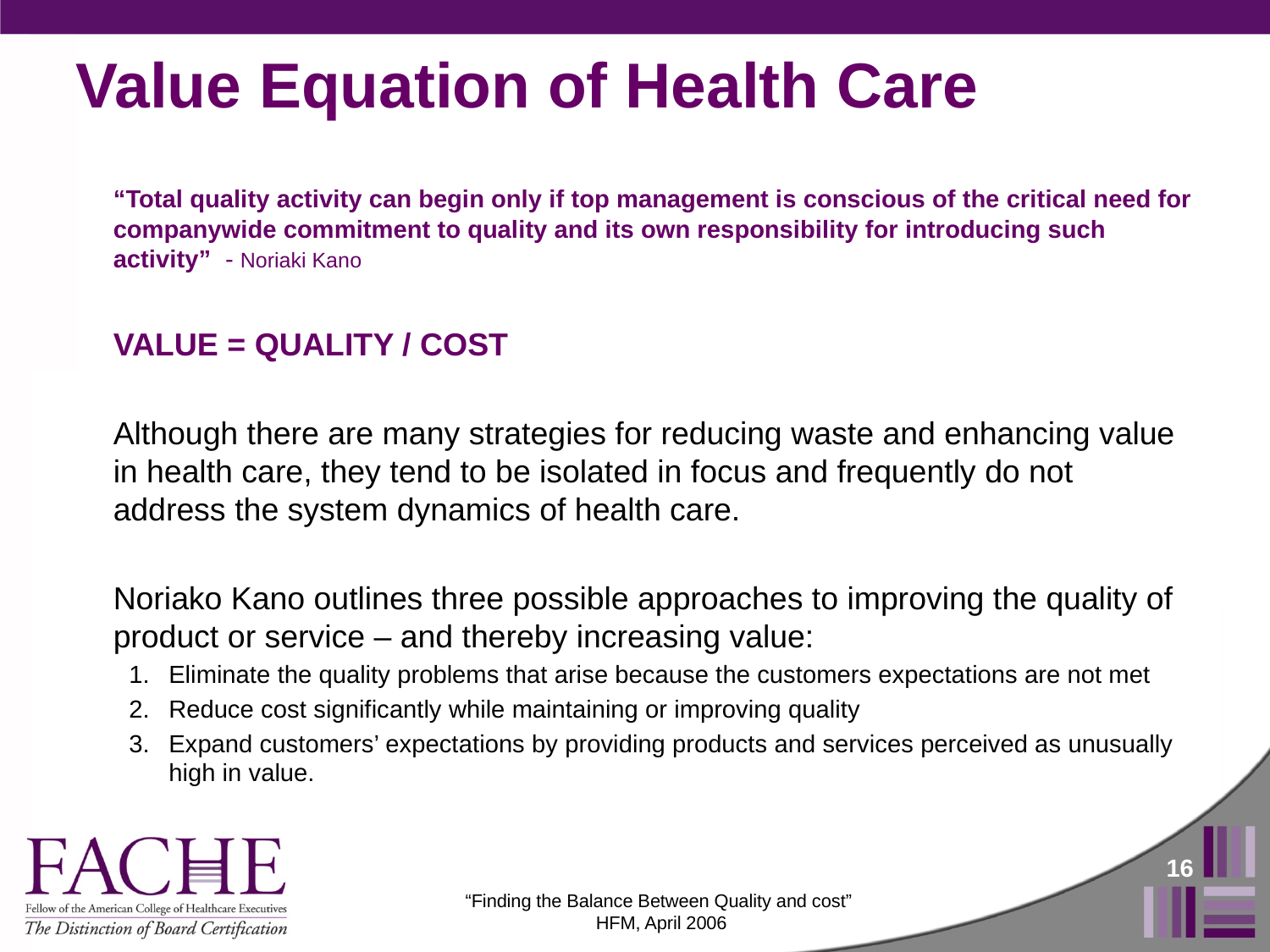

# Value Equation of Health Care
	“Total quality activity can begin only if top management is conscious of the critical need for companywide commitment to quality and its own responsibility for introducing such activity”  - Noriaki Kano

	VALUE = QUALITY / COST

	Although there are many strategies for reducing waste and enhancing value in health care, they tend to be isolated in focus and frequently do not address the system dynamics of health care.

	Noriako Kano outlines three possible approaches to improving the quality of product or service – and thereby increasing value:
Eliminate the quality problems that arise because the customers expectations are not met
Reduce cost significantly while maintaining or improving quality
Expand customers’ expectations by providing products and services perceived as unusually high in value.

16
“Finding the Balance Between Quality and cost”
HFM, April 2006